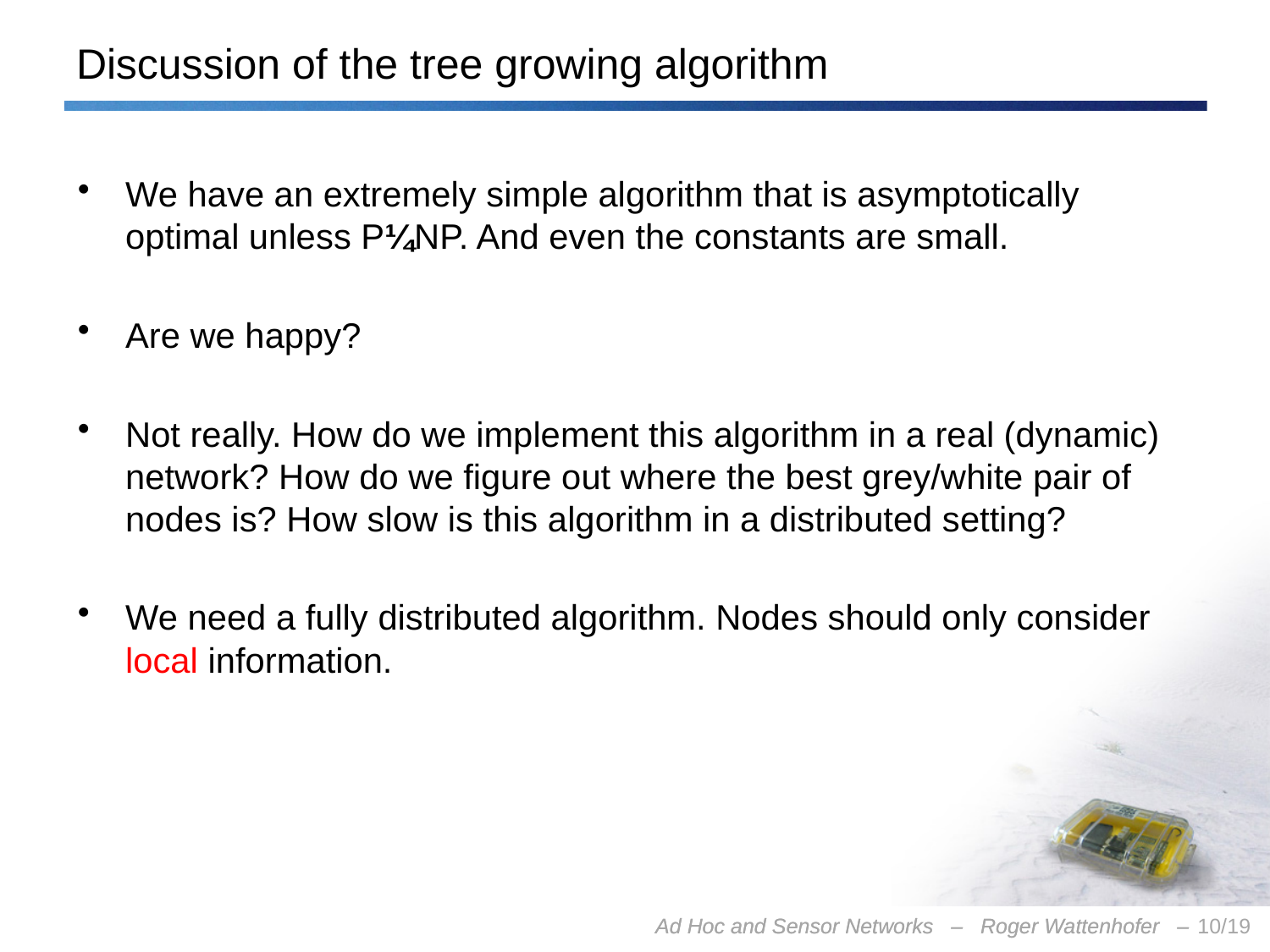

# Discussion of the tree growing algorithm

We have an extremely simple algorithm that is asymptotically optimal unless P¼NP. And even the constants are small.

Are we happy?

Not really. How do we implement this algorithm in a real (dynamic) network? How do we figure out where the best grey/white pair of nodes is? How slow is this algorithm in a distributed setting?

We need a fully distributed algorithm. Nodes should only consider local information.